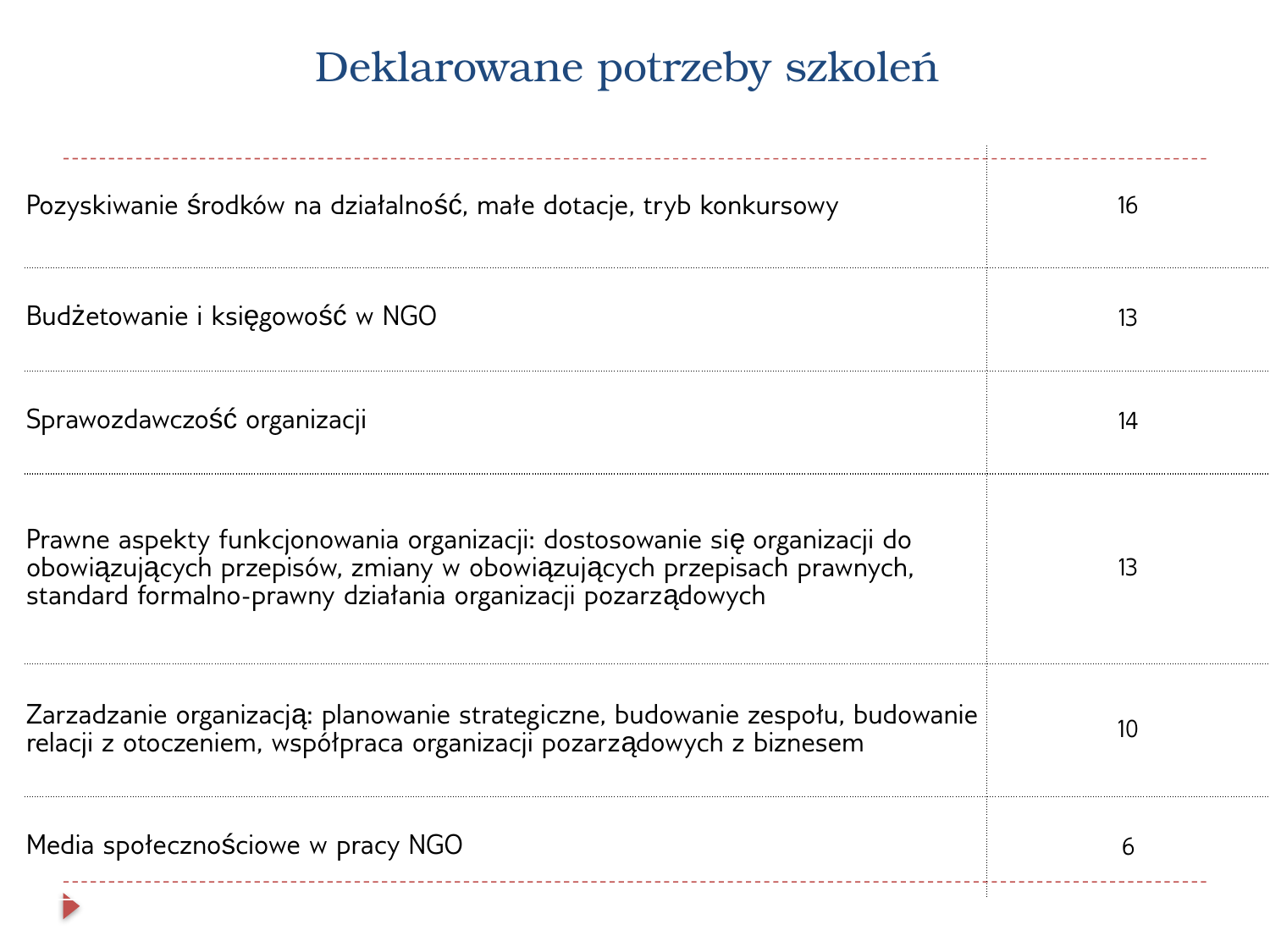

# Deklarowane potrzeby szkoleń
| Pozyskiwanie środków na działalność, małe dotacje, tryb konkursowy | 16 |
| --- | --- |
| Budżetowanie i księgowość w NGO | 13 |
| Sprawozdawczość organizacji | 14 |
| Prawne aspekty funkcjonowania organizacji: dostosowanie się organizacji do obowiązujących przepisów, zmiany w obowiązujących przepisach prawnych, standard formalno-prawny działania organizacji pozarządowych | 13 |
| Zarzadzanie organizacją: planowanie strategiczne, budowanie zespołu, budowanie relacji z otoczeniem, współpraca organizacji pozarządowych z biznesem | 10 |
| Media społecznościowe w pracy NGO | 6 |